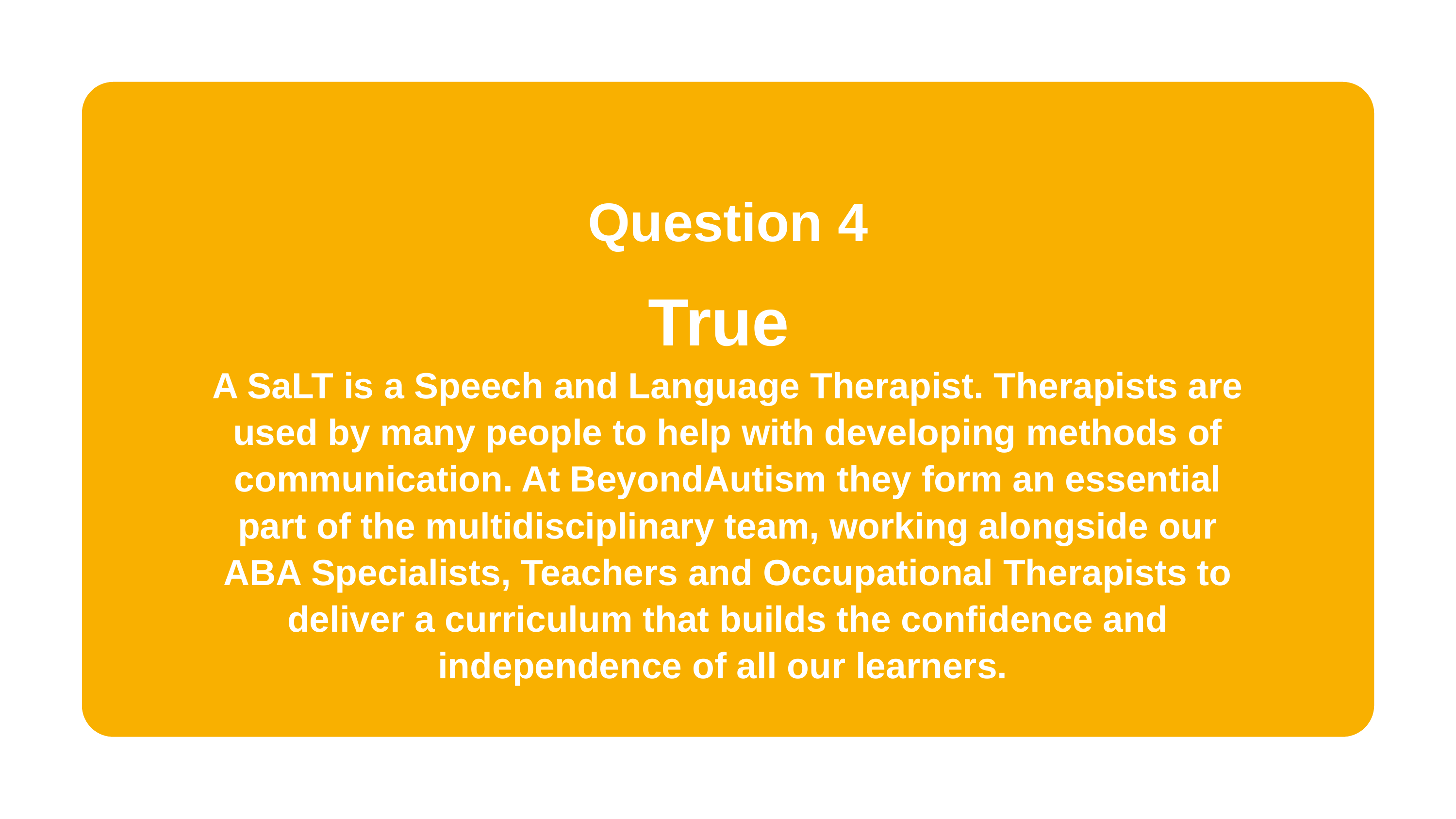

Question 4
True
A SaLT is a Speech and Language Therapist. Therapists are used by many people to help with developing methods of communication. At BeyondAutism they form an essential part of the multidisciplinary team, working alongside our ABA Specialists, Teachers and Occupational Therapists to deliver a curriculum that builds the confidence and independence of all our learners.